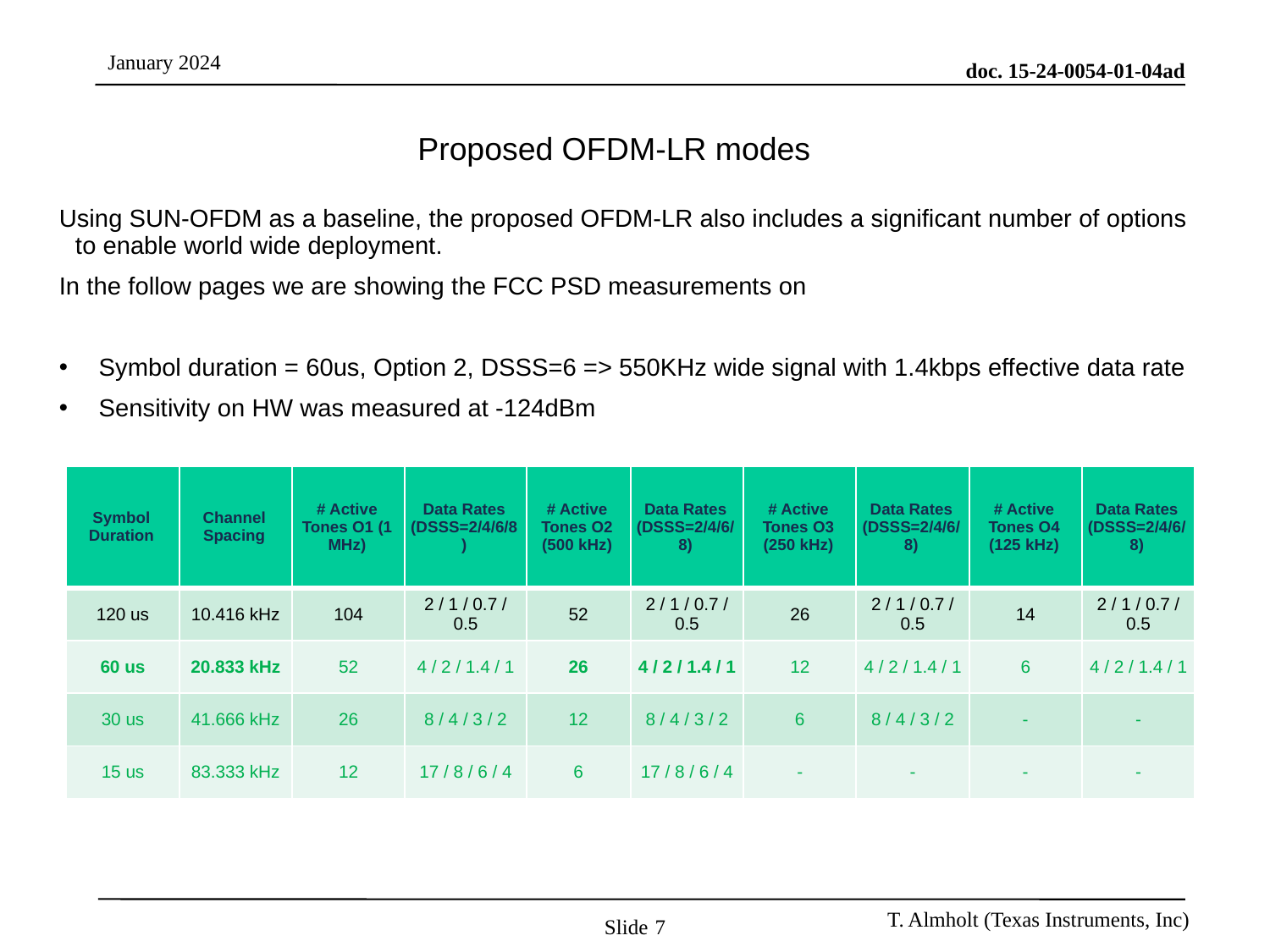

# Proposed OFDM-LR modes
Using SUN-OFDM as a baseline, the proposed OFDM-LR also includes a significant number of options to enable world wide deployment.
In the follow pages we are showing the FCC PSD measurements on

Symbol duration = 60us, Option 2, DSSS=6 => 550KHz wide signal with 1.4kbps effective data rate
Sensitivity on HW was measured at -124dBm
| Symbol Duration | Channel Spacing | # Active Tones O1 (1 MHz) | Data Rates (DSSS=2/4/6/8) | # Active Tones O2 (500 kHz) | Data Rates (DSSS=2/4/6/8) | # Active Tones O3 (250 kHz) | Data Rates (DSSS=2/4/6/8) | # Active Tones O4 (125 kHz) | Data Rates (DSSS=2/4/6/8) |
| --- | --- | --- | --- | --- | --- | --- | --- | --- | --- |
| 120 us | 10.416 kHz | 104 | 2 / 1 / 0.7 / 0.5 | 52 | 2 / 1 / 0.7 / 0.5 | 26 | 2 / 1 / 0.7 / 0.5 | 14 | 2 / 1 / 0.7 / 0.5 |
| 60 us | 20.833 kHz | 52 | 4 / 2 / 1.4 / 1 | 26 | 4 / 2 / 1.4 / 1 | 12 | 4 / 2 / 1.4 / 1 | 6 | 4 / 2 / 1.4 / 1 |
| 30 us | 41.666 kHz | 26 | 8 / 4 / 3 / 2 | 12 | 8 / 4 / 3 / 2 | 6 | 8 / 4 / 3 / 2 | - | - |
| 15 us | 83.333 kHz | 12 | 17 / 8 / 6 / 4 | 6 | 17 / 8 / 6 / 4 | - | - | - | - |
Slide 7
Benjamin Rolfe BCA/MERL